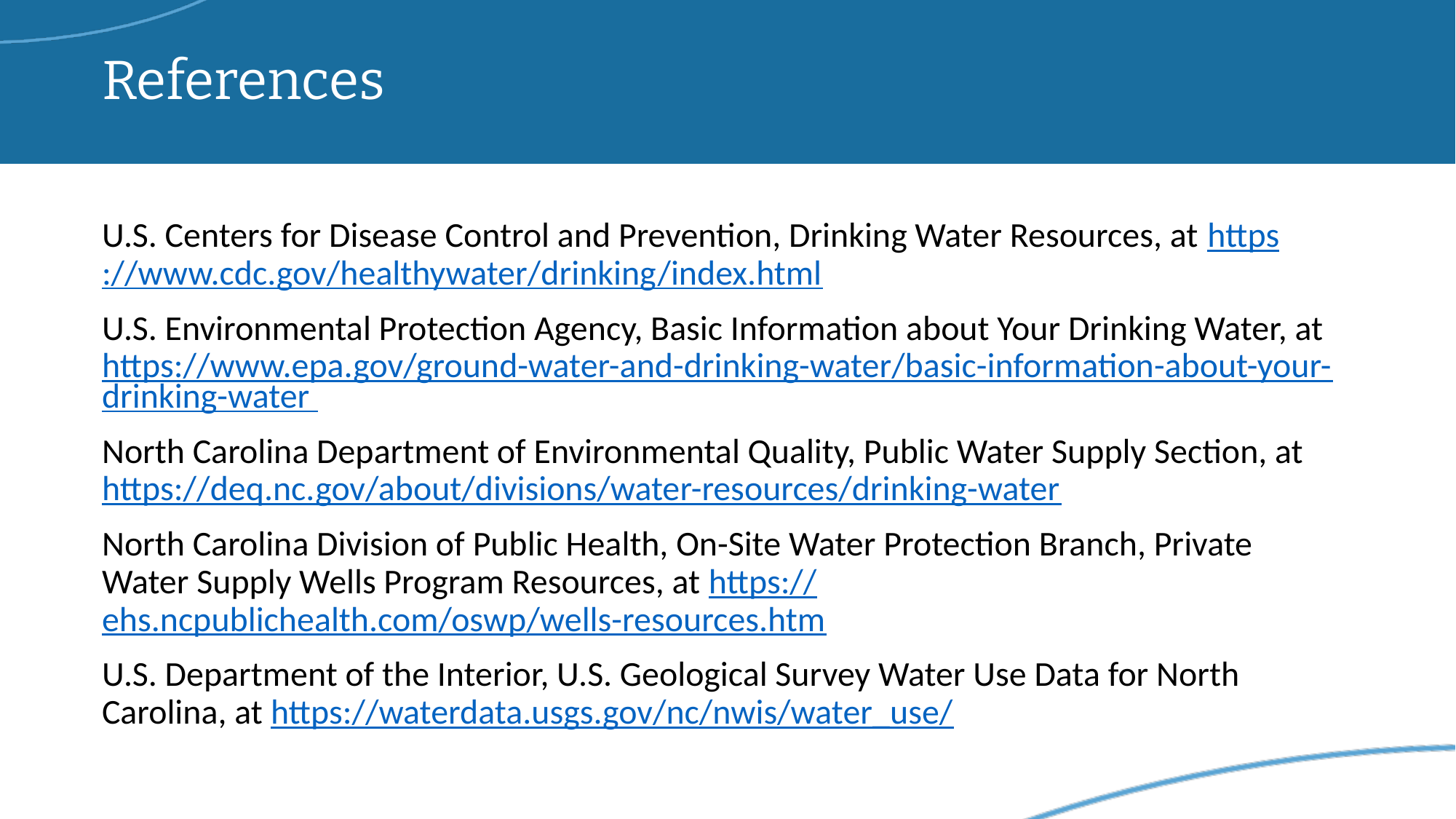

# References
U.S. Centers for Disease Control and Prevention, Drinking Water Resources, at https://www.cdc.gov/healthywater/drinking/index.html
U.S. Environmental Protection Agency, Basic Information about Your Drinking Water, at https://www.epa.gov/ground-water-and-drinking-water/basic-information-about-your-drinking-water
North Carolina Department of Environmental Quality, Public Water Supply Section, at https://deq.nc.gov/about/divisions/water-resources/drinking-water
North Carolina Division of Public Health, On-Site Water Protection Branch, Private Water Supply Wells Program Resources, at https://ehs.ncpublichealth.com/oswp/wells-resources.htm
U.S. Department of the Interior, U.S. Geological Survey Water Use Data for North Carolina, at https://waterdata.usgs.gov/nc/nwis/water_use/